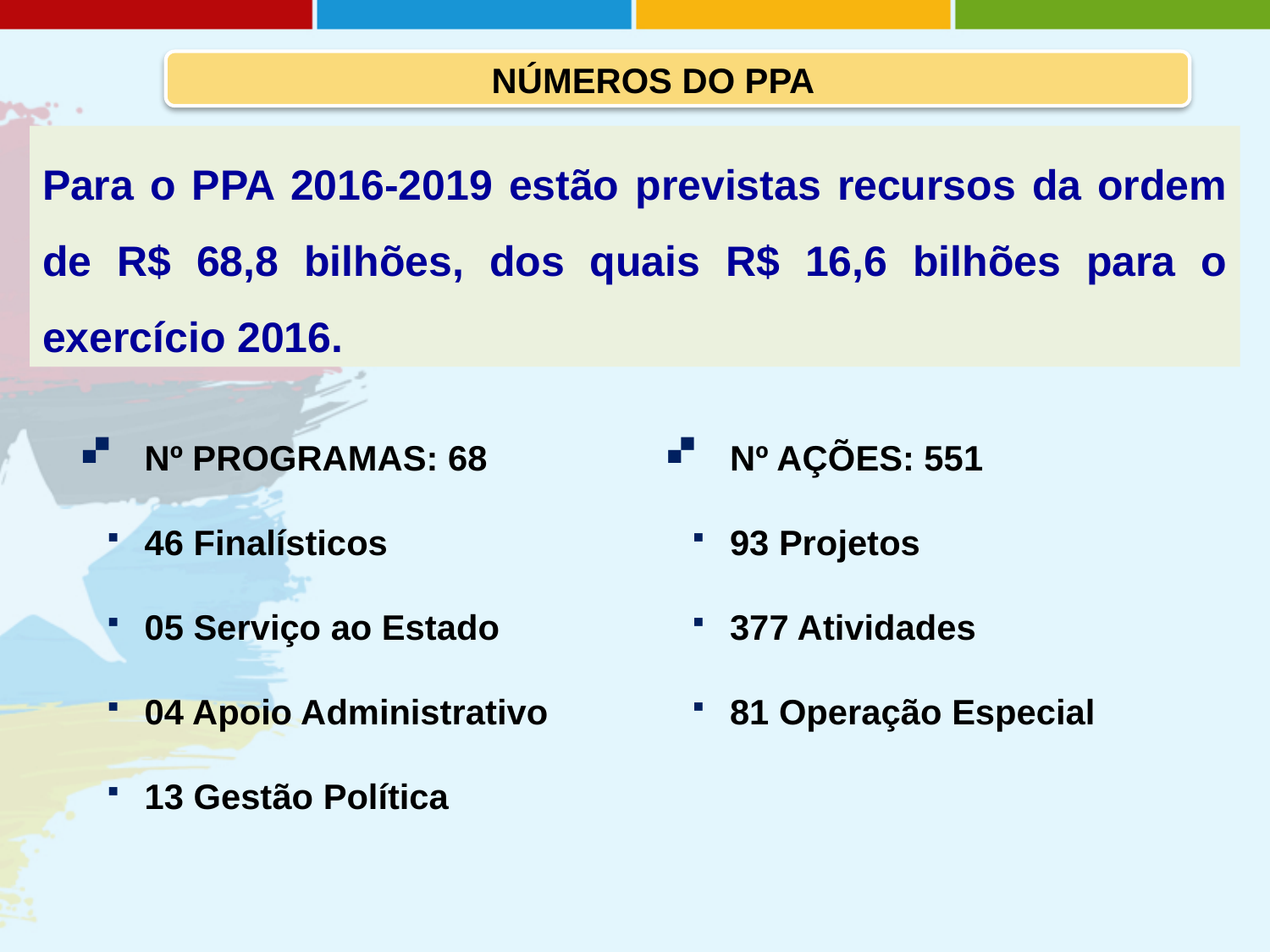

NÚMEROS DO PPA

Para o PPA 2016-2019 estão previstas recursos da ordem de R$ 68,8 bilhões, dos quais R$ 16,6 bilhões para o exercício 2016.
Nº PROGRAMAS: 68
46 Finalísticos
05 Serviço ao Estado
04 Apoio Administrativo
13 Gestão Política
Nº AÇÕES: 551
93 Projetos
377 Atividades
81 Operação Especial